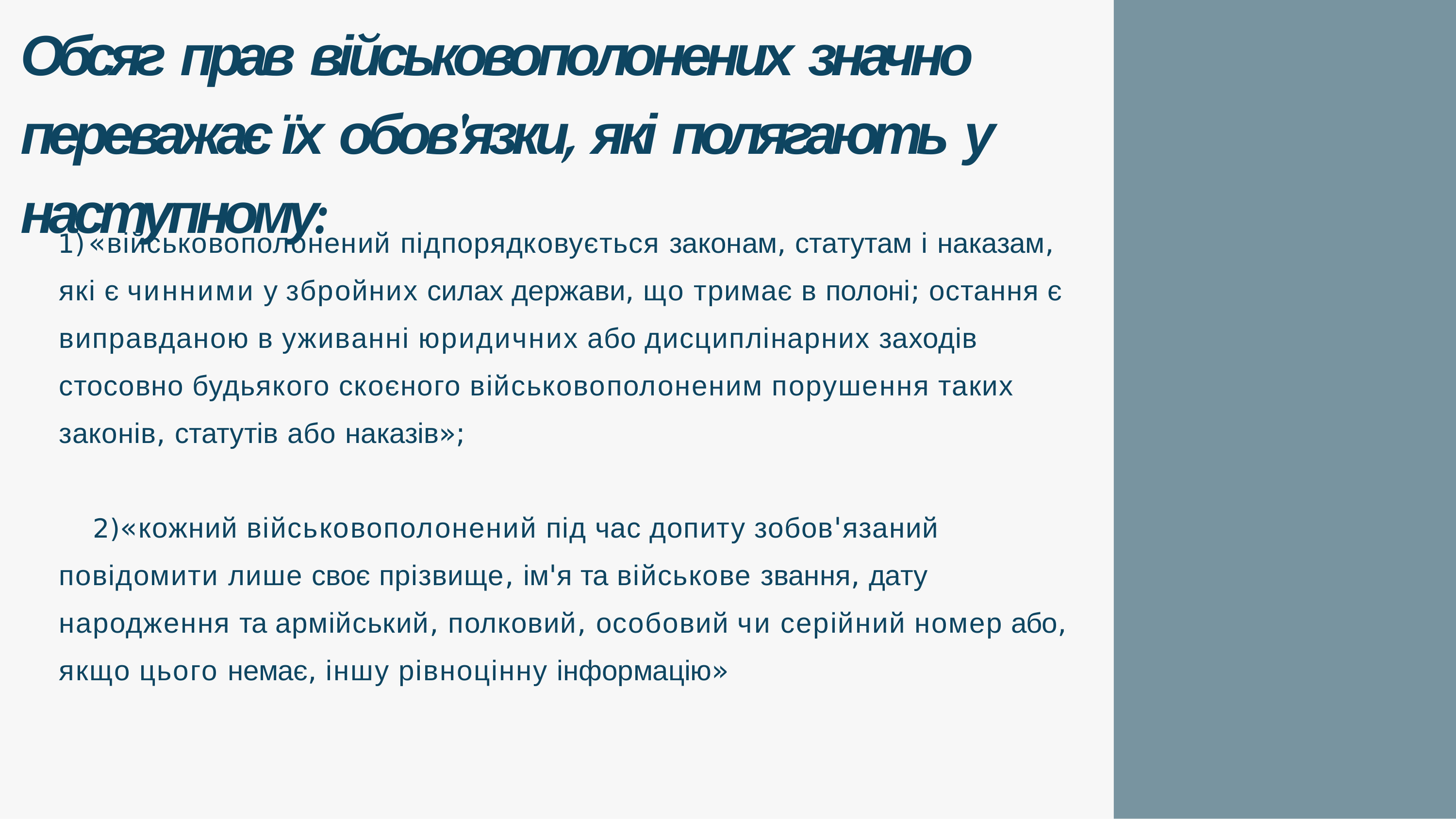

# Обсяг прав військовополонених значно переважає їх обов'язки, які полягають у наступному:
	«військовополонений підпорядковується законам, статутам і наказам, які є чинними у збройних силах держави, що тримає в полоні; остання є виправданою в уживанні юридичних або дисциплінарних заходів стосовно будьякого скоєного військовополоненим порушення таких законів, статутів або наказів»;

«кожний військовополонений під час допиту зобов'язаний повідомити лише своє прізвище, ім'я та військове звання, дату народження та армійський, полковий, особовий чи серійний номер або, якщо цього немає, іншу рівноцінну інформацію»